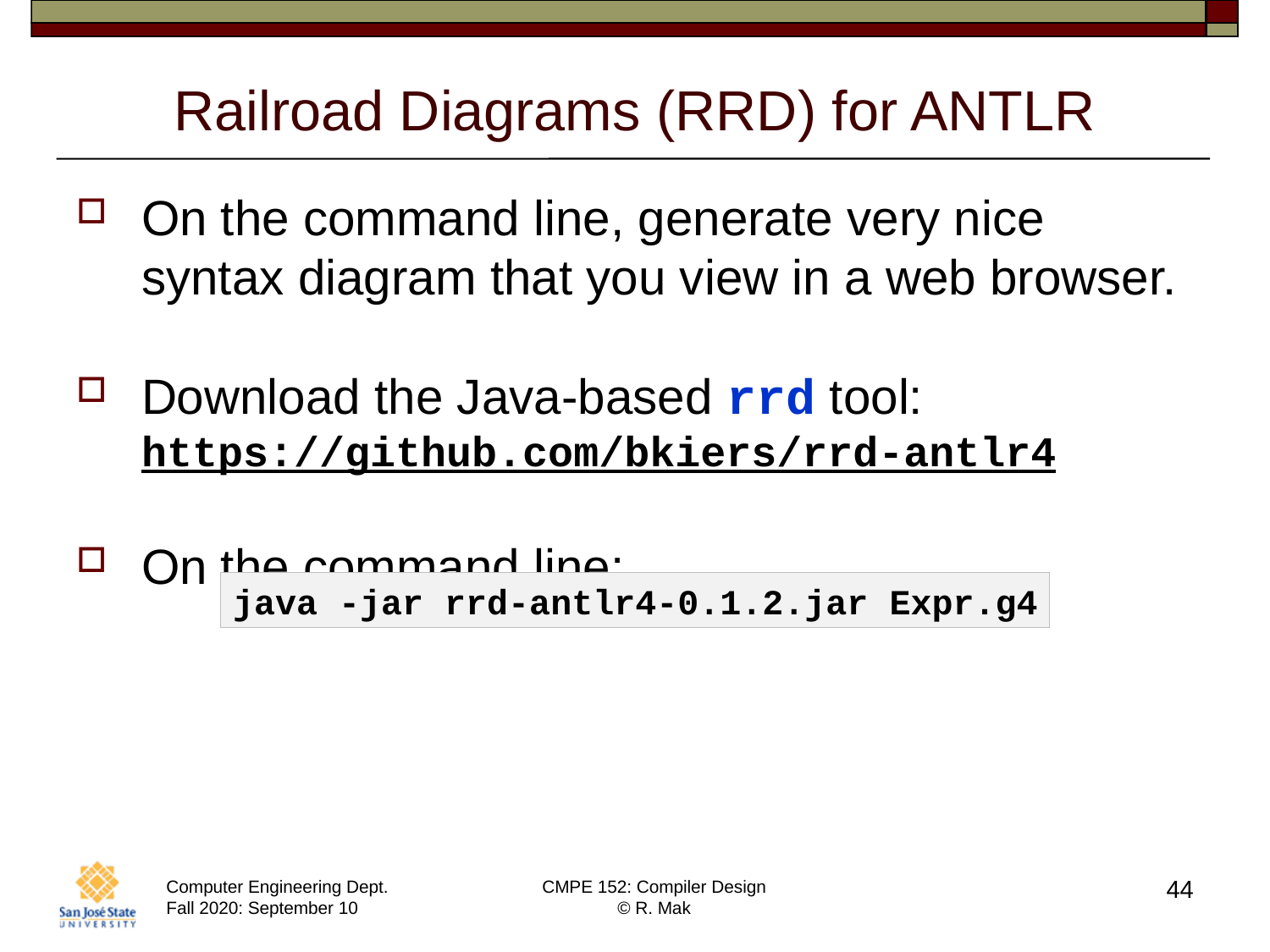

# Railroad Diagrams (RRD) for ANTLR
On the command line, generate very nice syntax diagram that you view in a web browser.

Download the Java-based rrd tool:
https://github.com/bkiers/rrd-antlr4

On the command line:
java -jar rrd-antlr4-0.1.2.jar Expr.g4
44